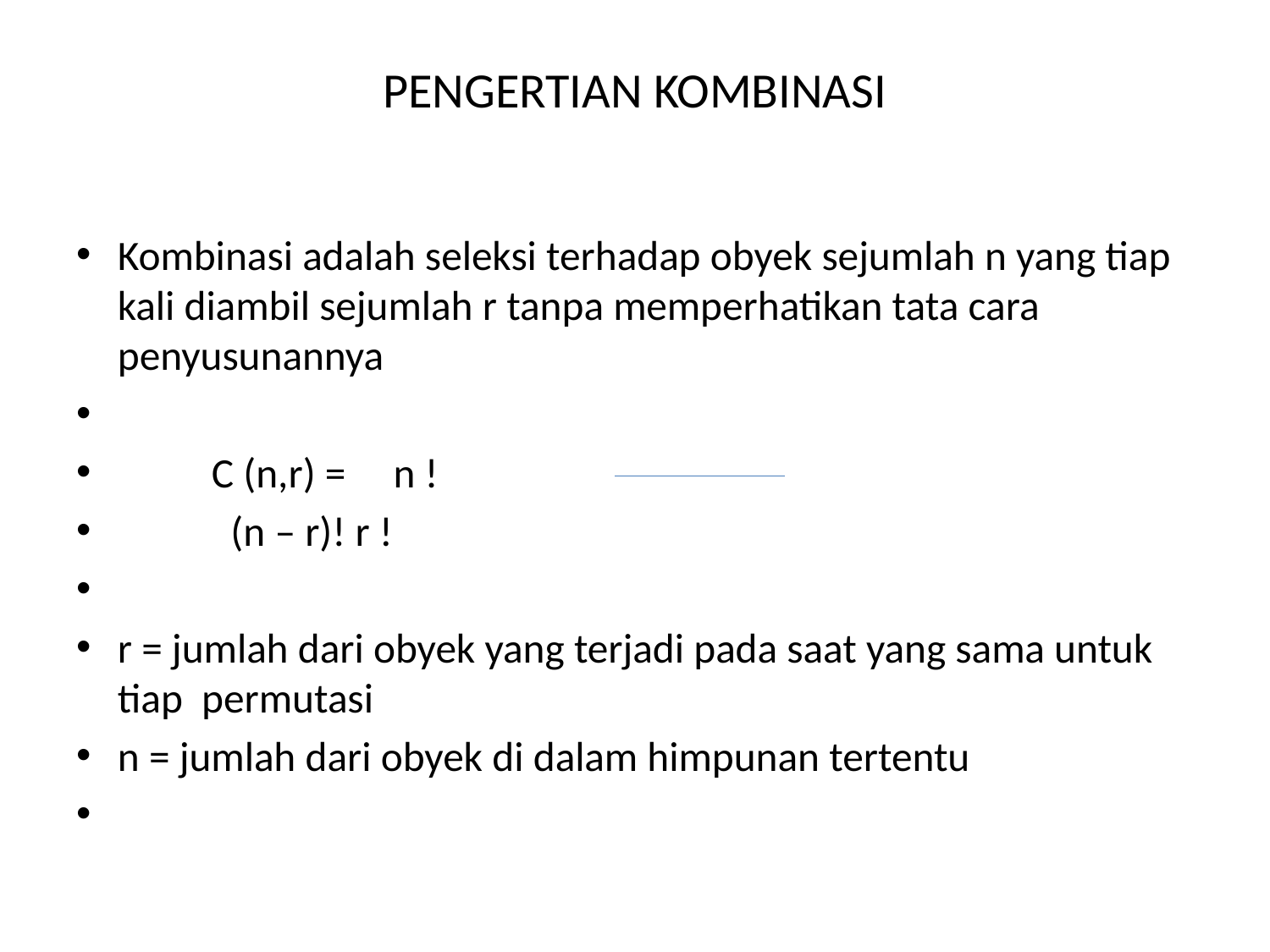

# PENGERTIAN KOMBINASI
Kombinasi adalah seleksi terhadap obyek sejumlah n yang tiap kali diambil sejumlah r tanpa memperhatikan tata cara penyusunannya

			C (n,r) =     n !
				  (n – r)! r !

r = jumlah dari obyek yang terjadi pada saat yang sama untuk tiap  permutasi
n = jumlah dari obyek di dalam himpunan tertentu